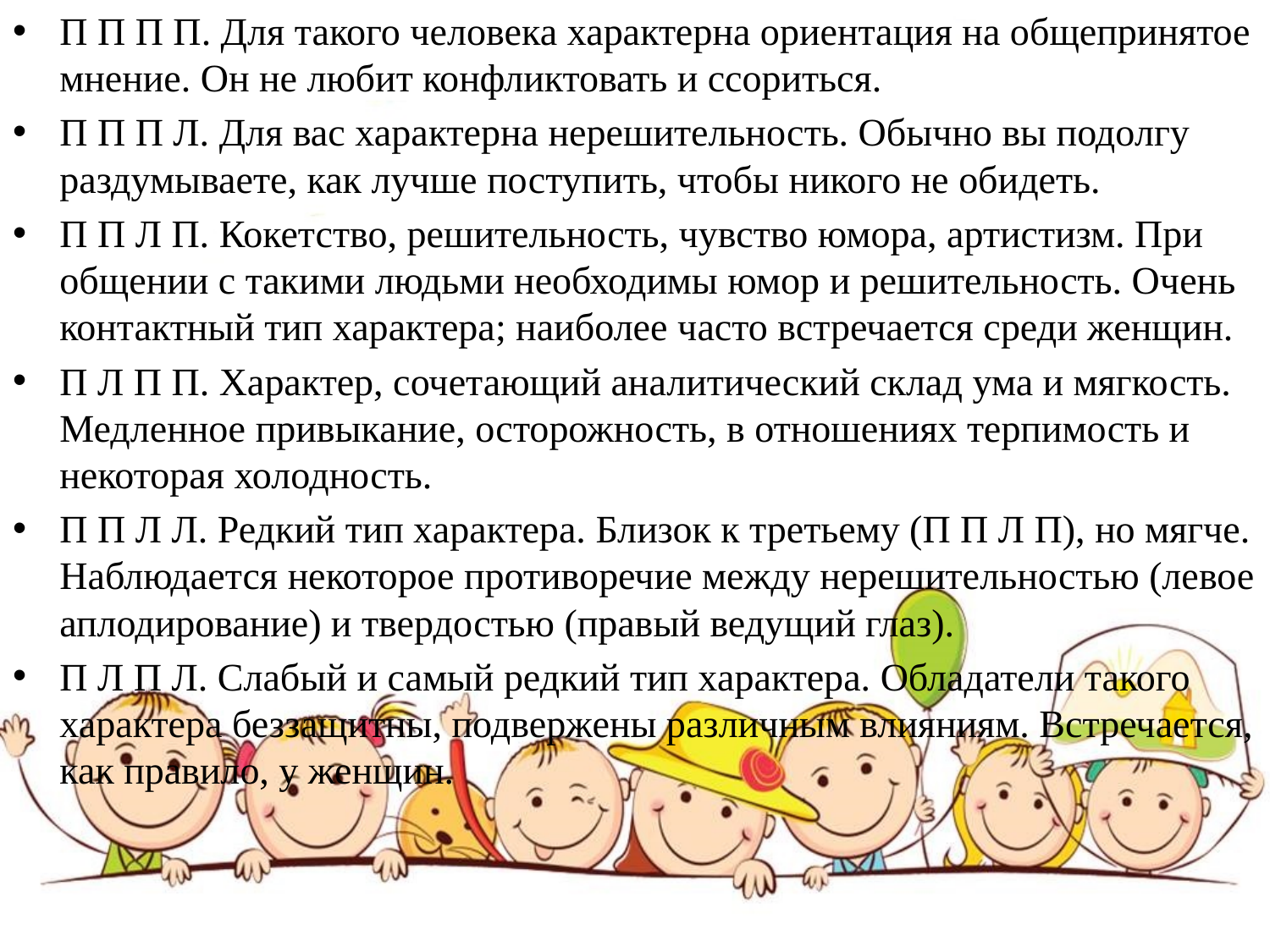

П П П П. Для такого человека характерна ориентация на общепринятое мнение. Он не любит конфликтовать и ссориться.
П П П Л. Для вас характерна нерешительность. Обычно вы подолгу раздумываете, как лучше поступить, чтобы никого не обидеть.
П П Л П. Кокетство, решительность, чувство юмора, артистизм. При общении с такими людьми необходимы юмор и решительность. Очень контактный тип характера; наиболее часто встречается среди женщин.
П Л П П. Характер, сочетающий аналитический склад ума и мягкость. Медленное привыкание, осторожность, в отношениях терпимость и некоторая холодность.
П П Л Л. Редкий тип характера. Близок к третьему (П П Л П), но мягче. Наблюдается некоторое противоречие между нерешительностью (левое аплодирование) и твердостью (правый ведущий глаз).
П Л П Л. Слабый и самый редкий тип характера. Обладатели такого характера беззащитны, подвержены различным влияниям. Встречается, как правило, у женщин.